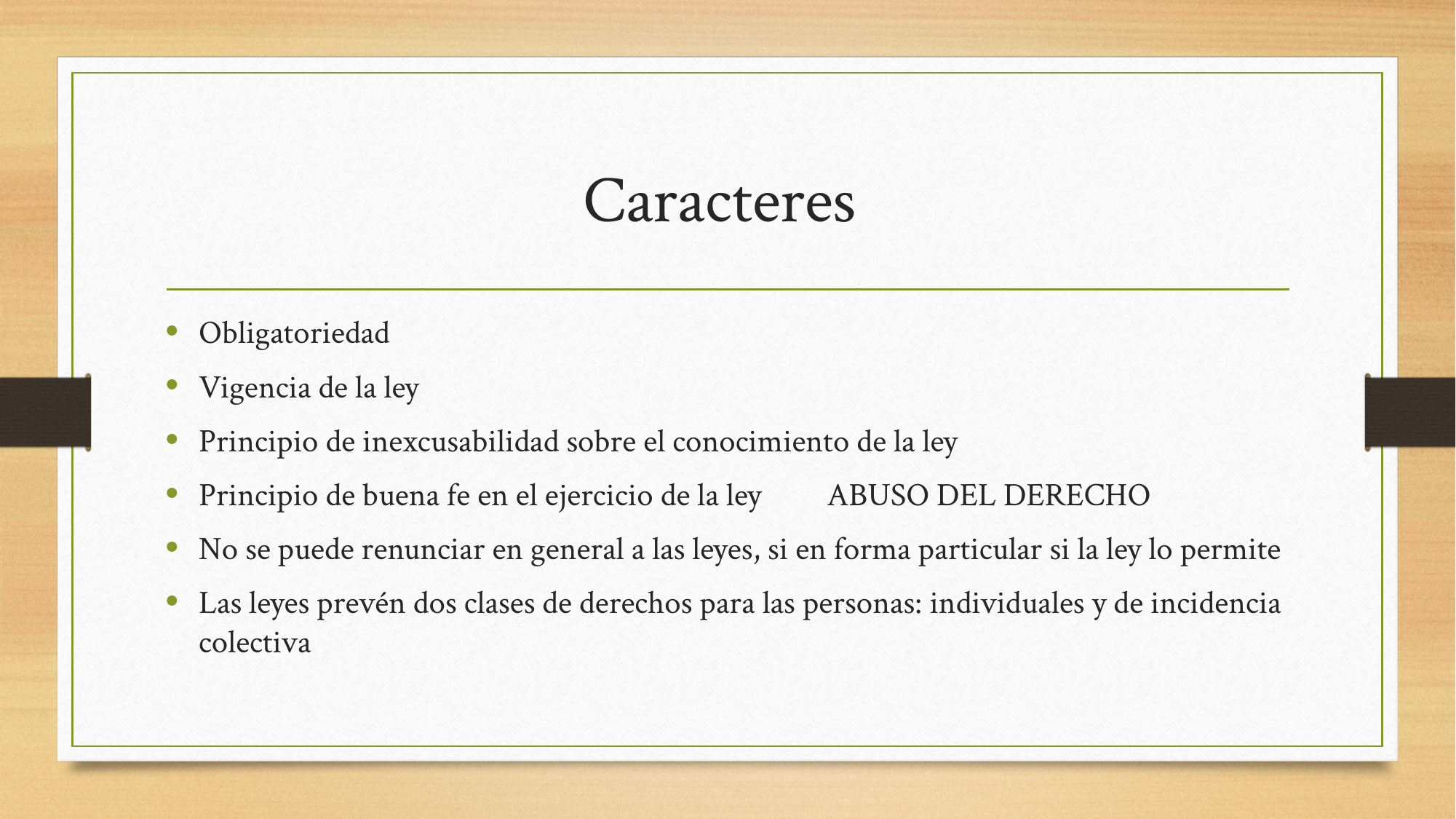

# Caracteres
Obligatoriedad
Vigencia de la ley
Principio de inexcusabilidad sobre el conocimiento de la ley
Principio de buena fe en el ejercicio de la ley         ABUSO DEL DERECHO
No se puede renunciar en general a las leyes, si en forma particular si la ley lo permite
Las leyes prevén dos clases de derechos para las personas: individuales y de incidencia colectiva